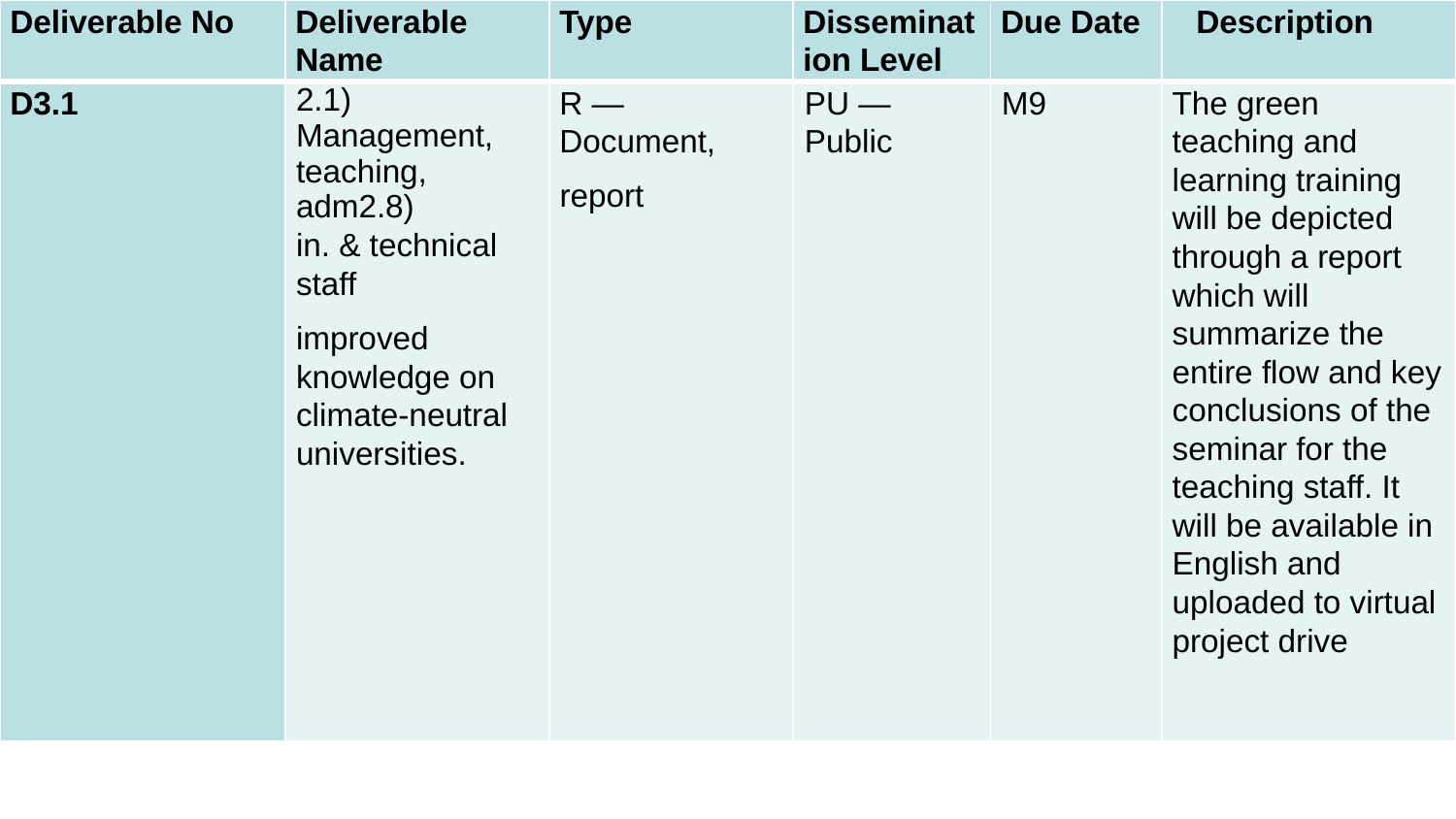

| Deliverable No | Deliverable Name | Type | Dissemination Level | Due Date | Description |
| --- | --- | --- | --- | --- | --- |
| D3.1 | 2.1) Management, teaching, adm2.8) in. & technical staff improved knowledge on climate-neutral universities. | R — Document, report | PU — Public | M9 | The green teaching and learning training will be depicted through a report which will summarize the entire flow and key conclusions of the seminar for the teaching staff. It will be available in English and uploaded to virtual project drive |